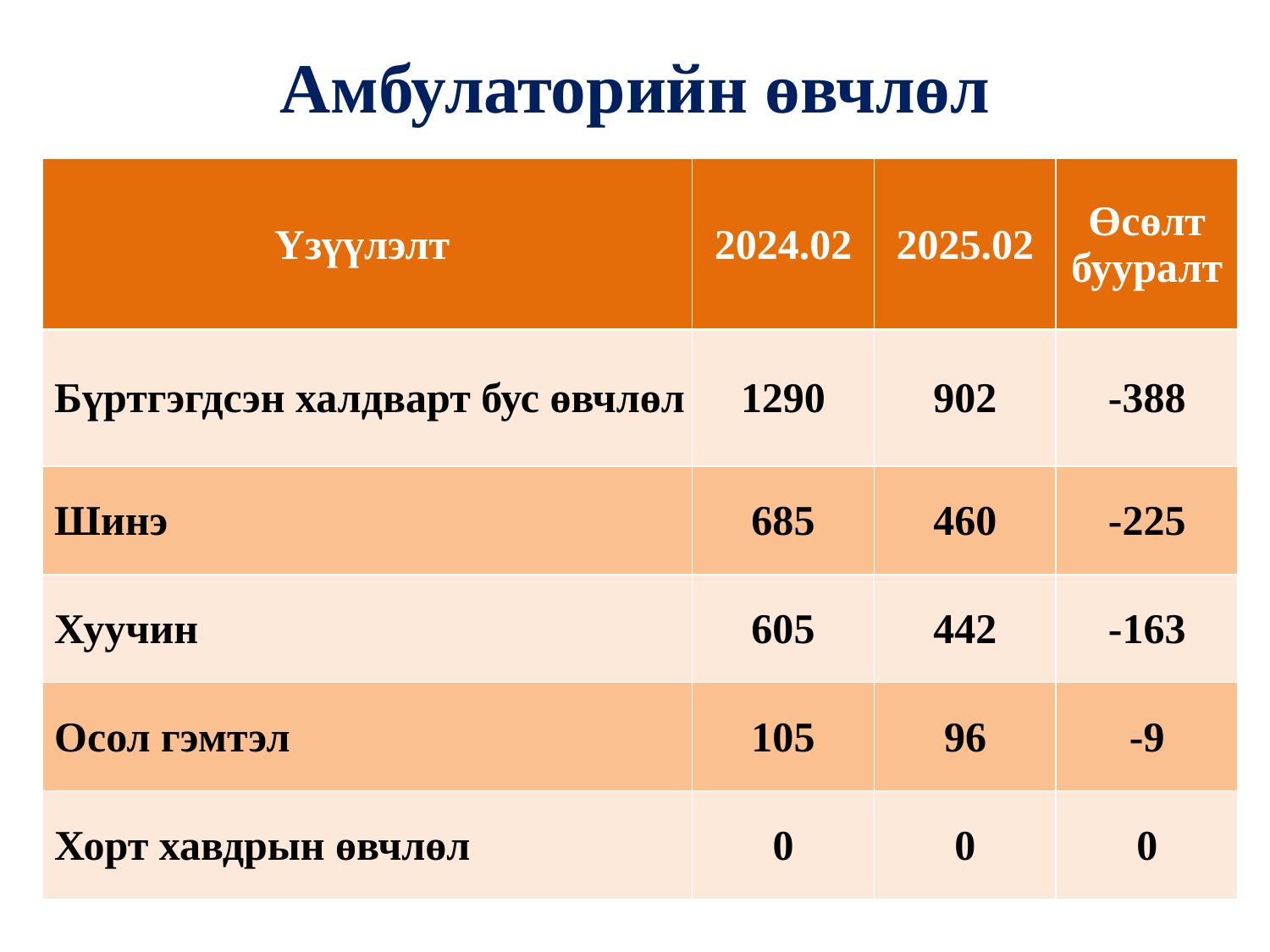

# Амбулаторийн өвчлөл
| Үзүүлэлт | 2024.02 | 2025.02 | Өсөлт бууралт |
| --- | --- | --- | --- |
| Бүртгэгдсэн халдварт бус өвчлөл | 1290 | 902 | -388 |
| Шинэ | 685 | 460 | -225 |
| Хуучин | 605 | 442 | -163 |
| Осол гэмтэл | 105 | 96 | -9 |
| Хорт хавдрын өвчлөл | 0 | 0 | 0 |